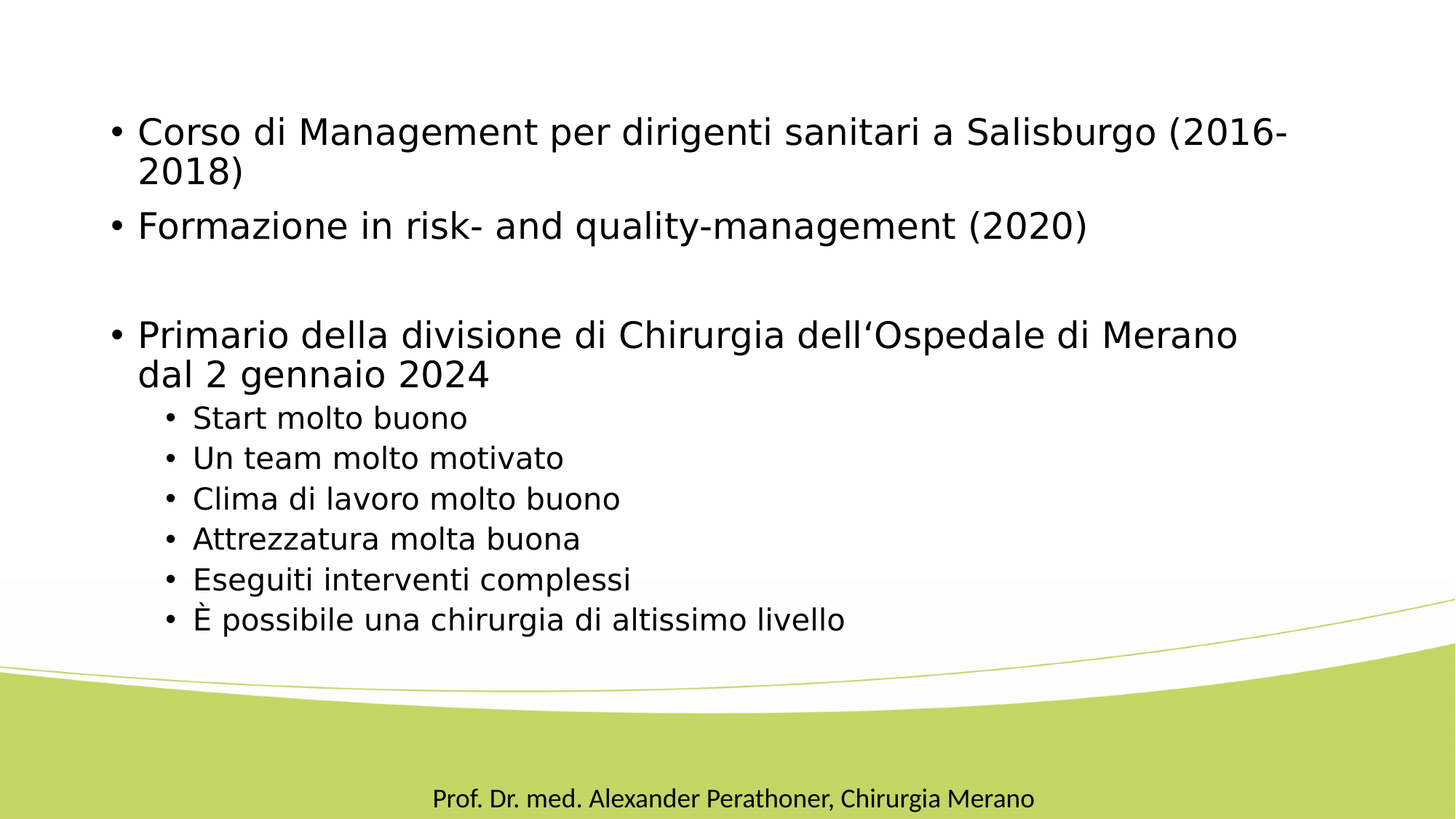

Corso di Management per dirigenti sanitari a Salisburgo (2016-2018)
Formazione in risk- and quality-management (2020)

Primario della divisione di Chirurgia dell‘Ospedale di Merano dal 2 gennaio 2024
Start molto buono
Un team molto motivato
Clima di lavoro molto buono
Attrezzatura molta buona
Eseguiti interventi complessi
È possibile una chirurgia di altissimo livello
Prof. Dr. med. Alexander Perathoner, Chirurgia Merano